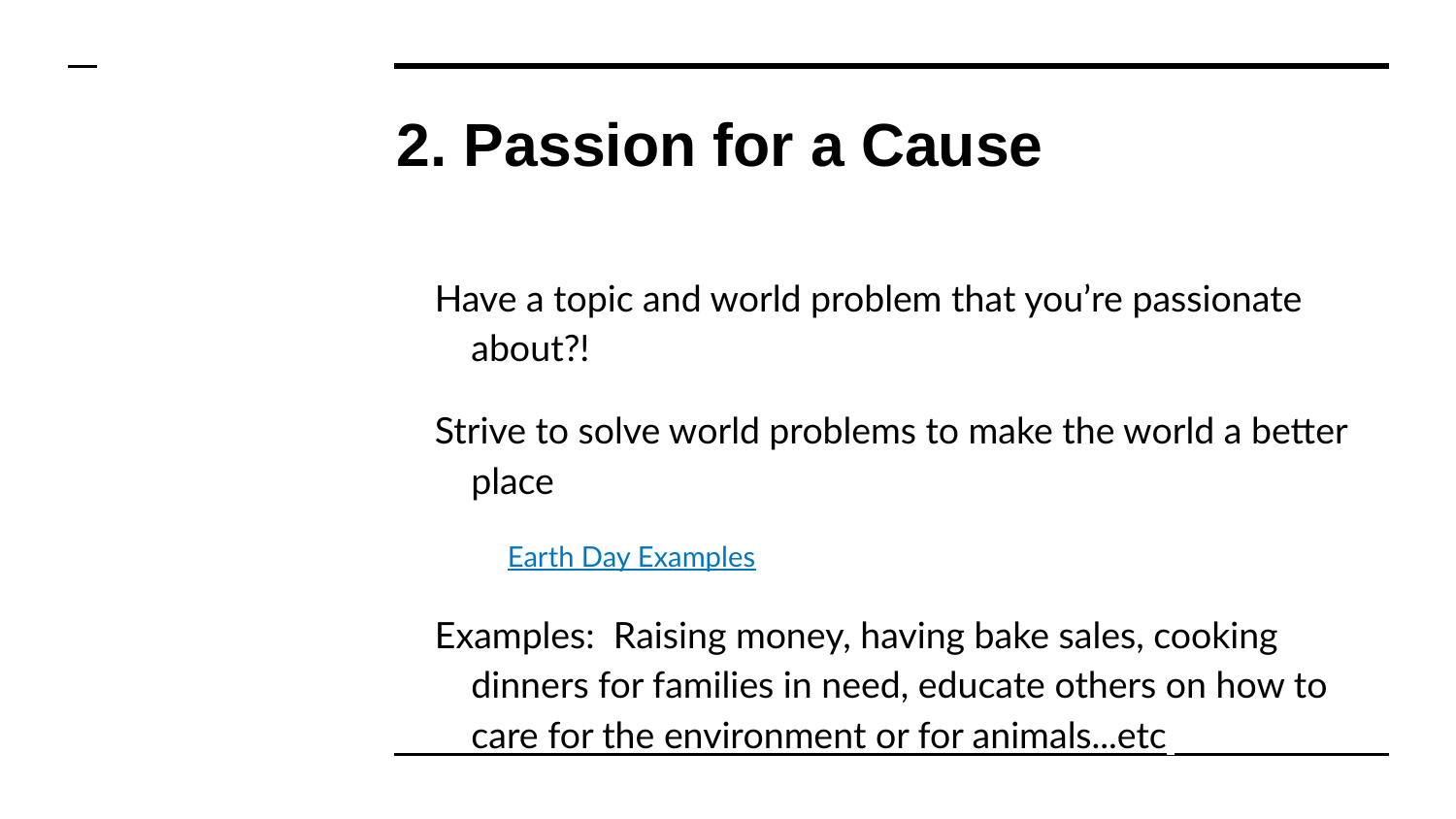

# 2. Passion for a Cause
Have a topic and world problem that you’re passionate about?!
Strive to solve world problems to make the world a better place
Earth Day Examples
Examples:  Raising money, having bake sales, cooking dinners for families in need, educate others on how to care for the environment or for animals...etc